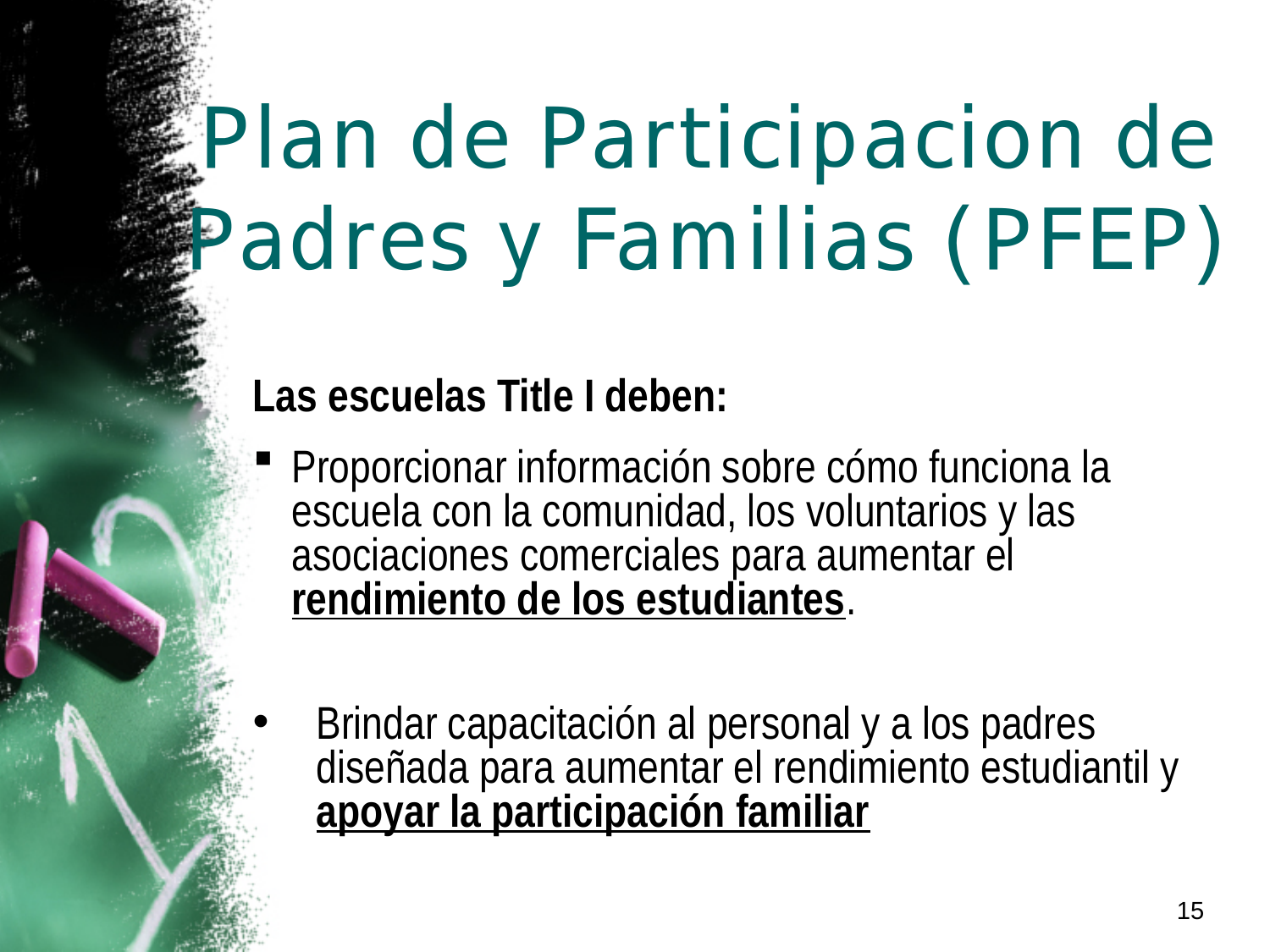

# Plan de Participacion de Padres y Familias (PFEP)
Las escuelas Title I deben:
Proporcionar información sobre cómo funciona la escuela con la comunidad, los voluntarios y las asociaciones comerciales para aumentar el rendimiento de los estudiantes.

Brindar capacitación al personal y a los padres diseñada para aumentar el rendimiento estudiantil y apoyar la participación familiar
15